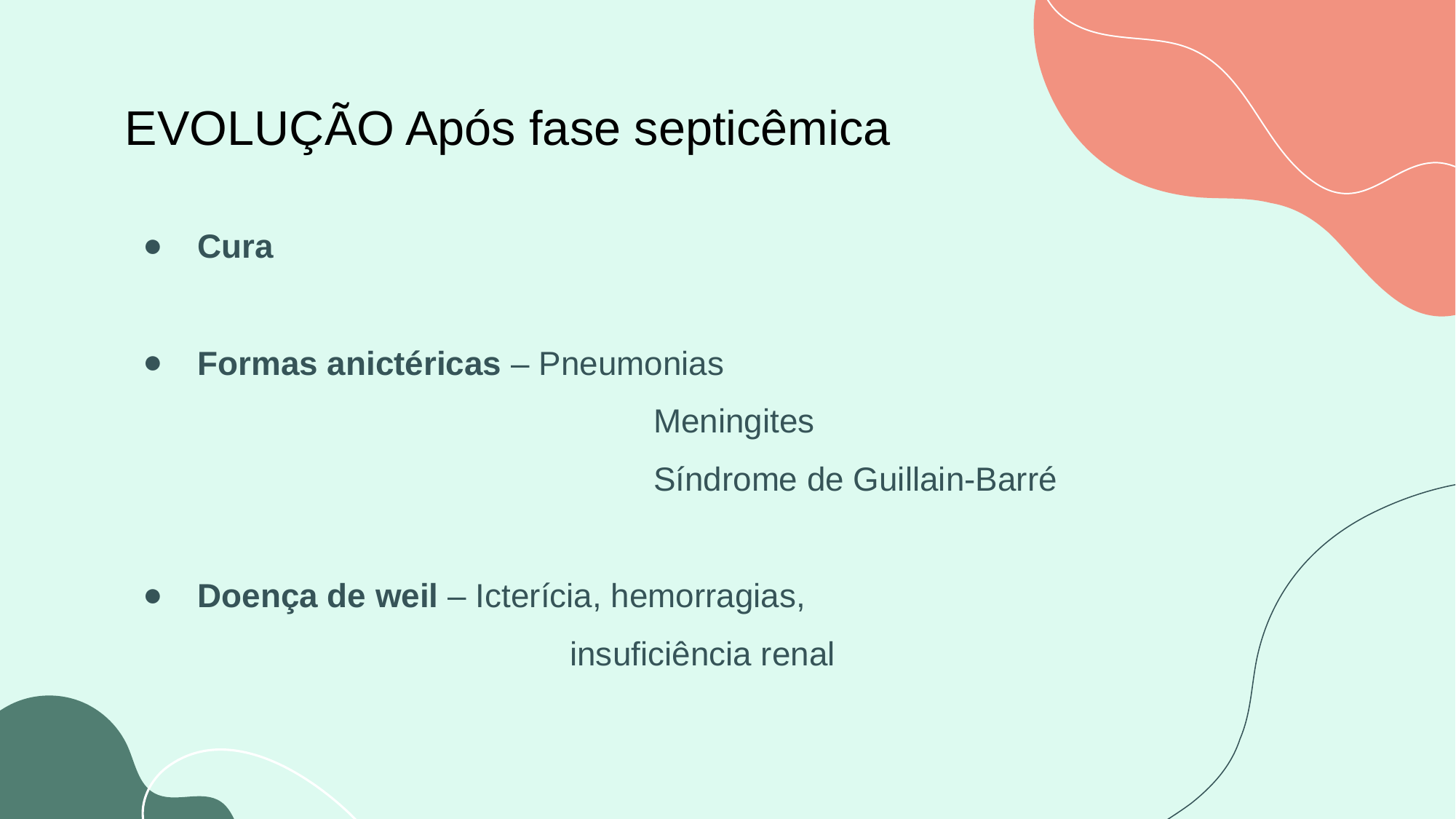

# EVOLUÇÃO Após fase septicêmica
Cura

Formas anictéricas – Pneumonias
                                                       Meningites
                                                       Síndrome de Guillain-Barré

Doença de weil – Icterícia, hemorragias,
                                              insuficiência renal